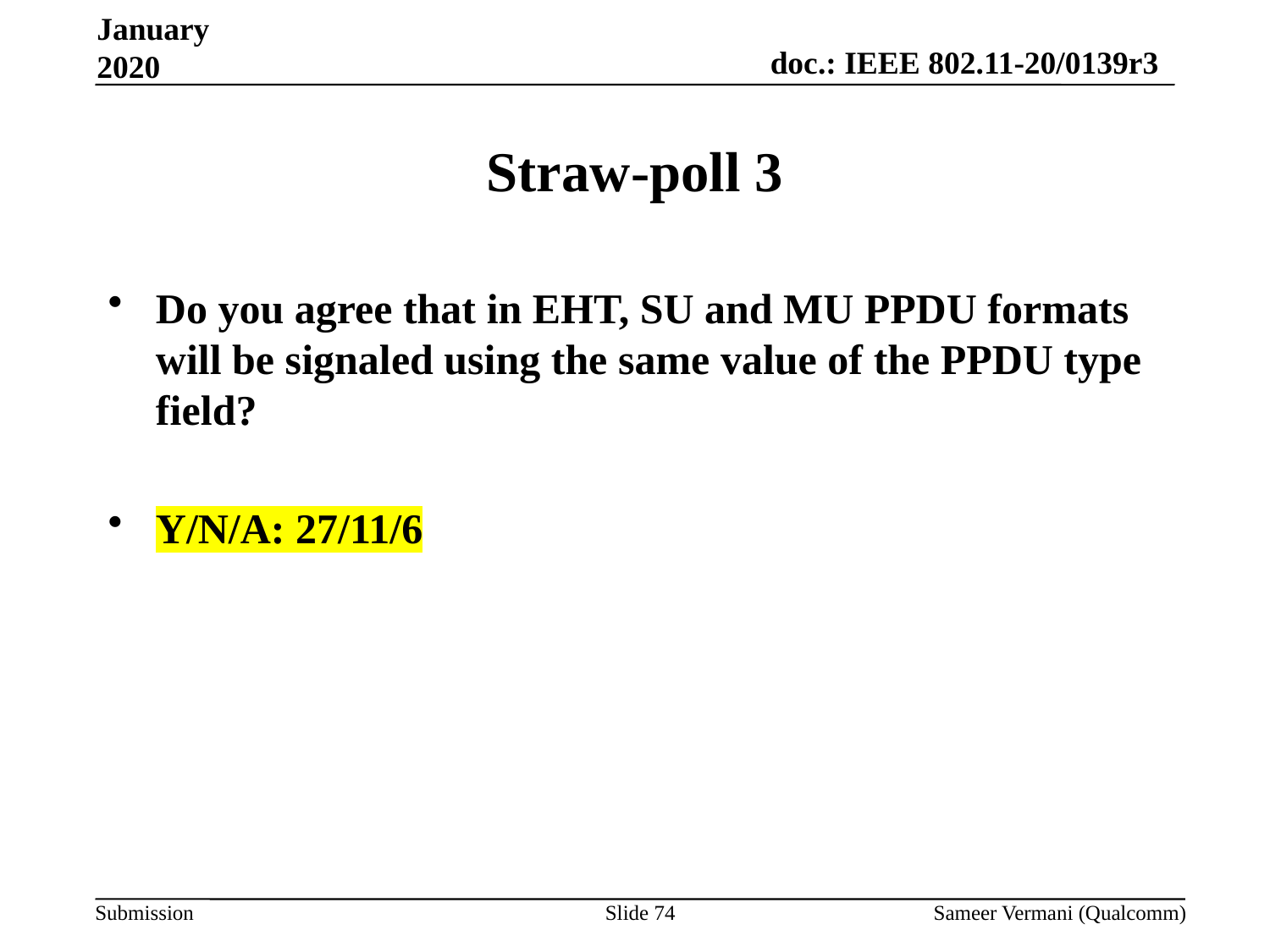

January 2020
# Straw-poll 3
Do you agree that in EHT, SU and MU PPDU formats will be signaled using the same value of the PPDU type field?

Y/N/A: 27/11/6

Slide 74
Sameer Vermani (Qualcomm)